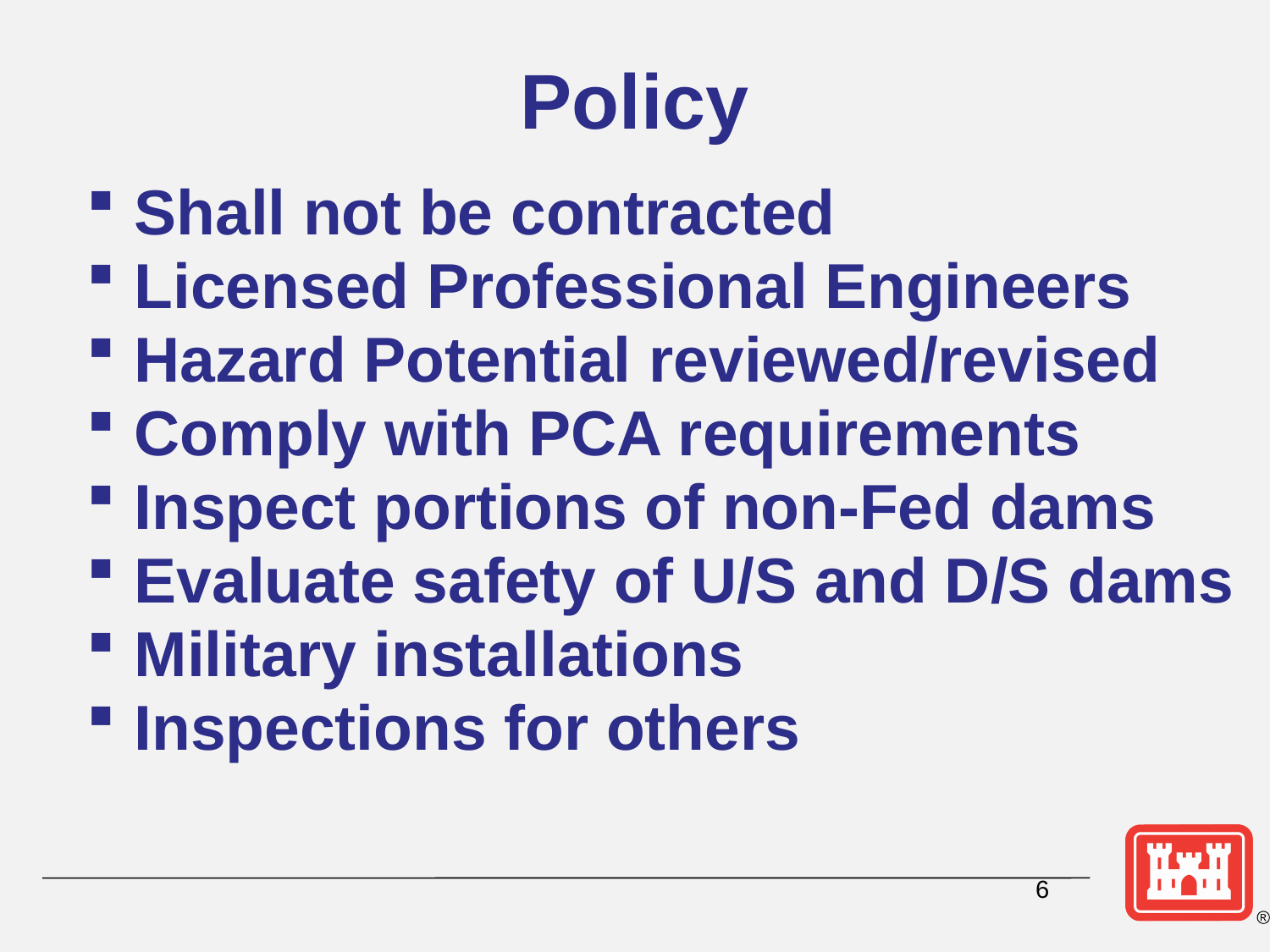

# Policy
Shall not be contracted
Licensed Professional Engineers
Hazard Potential reviewed/revised
Comply with PCA requirements
Inspect portions of non-Fed dams
Evaluate safety of U/S and D/S dams
Military installations
Inspections for others

6